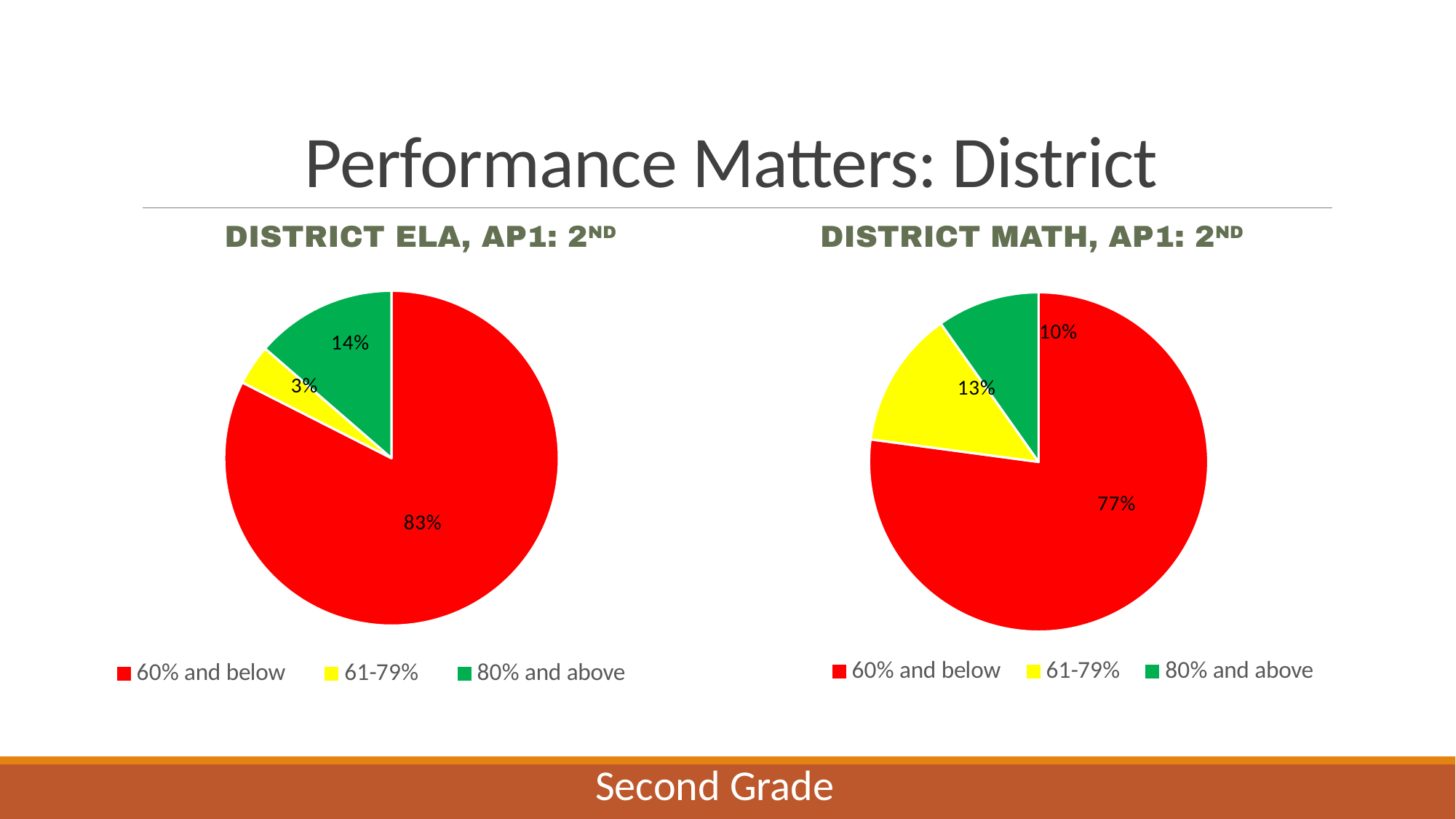

# Performance Matters: District
District ELA, AP1: 2nd

District Math, AP1: 2nd

### Chart

| Category | September |
|---|---|
| 60% and below | 118.0 |
| 61-79% | 20.0 |
| 80% and above | 15.0 |

### Chart

| Category | September |
|---|---|
| 60% and below | 127.0 |
| 61-79% | 6.0 |
| 80% and above | 21.0 |
Second Grade